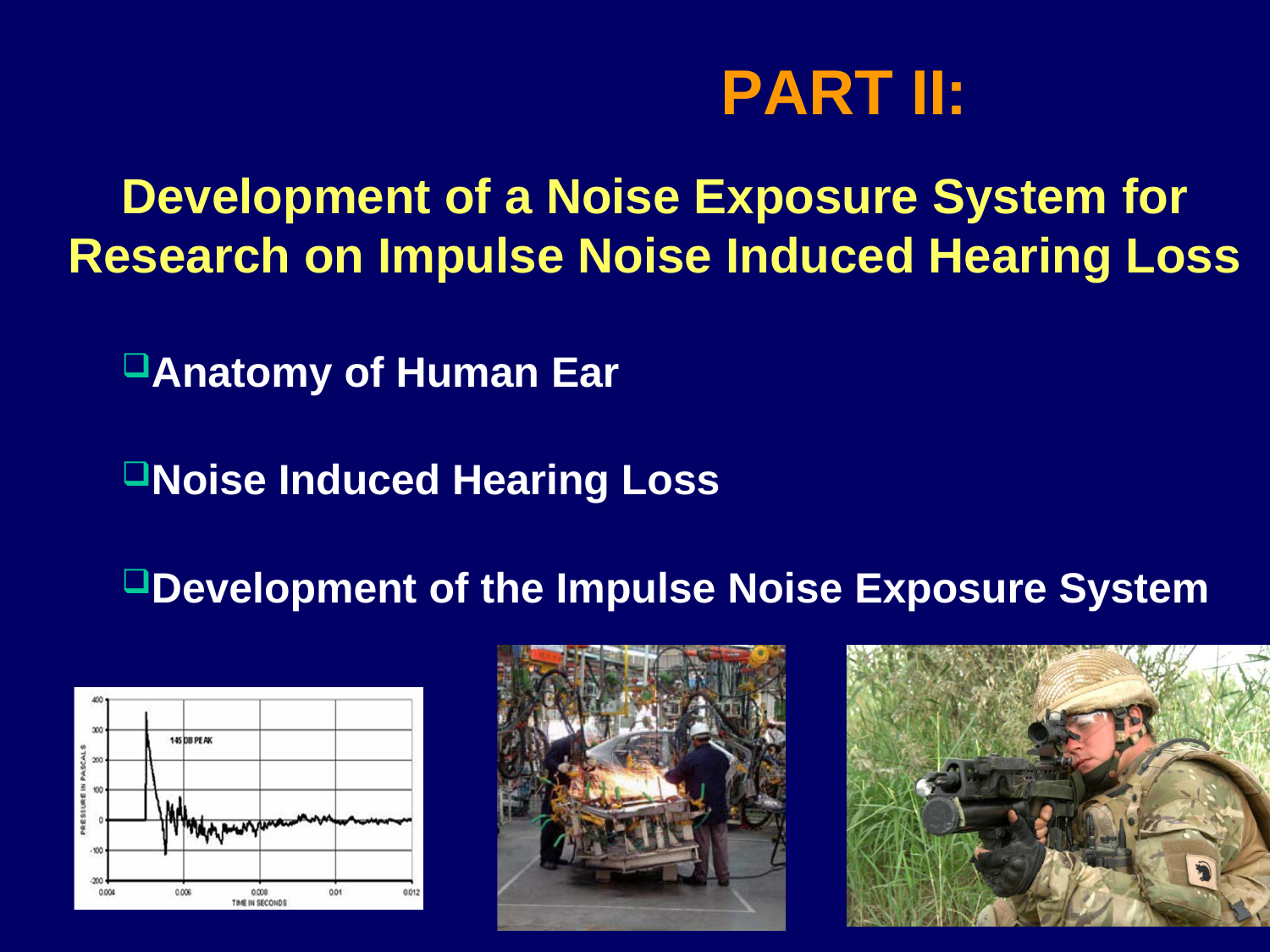

# PART II:
Development of a Noise Exposure System for Research on Impulse Noise Induced Hearing Loss

Anatomy of Human Ear

Noise Induced Hearing Loss

Development of the Impulse Noise Exposure System